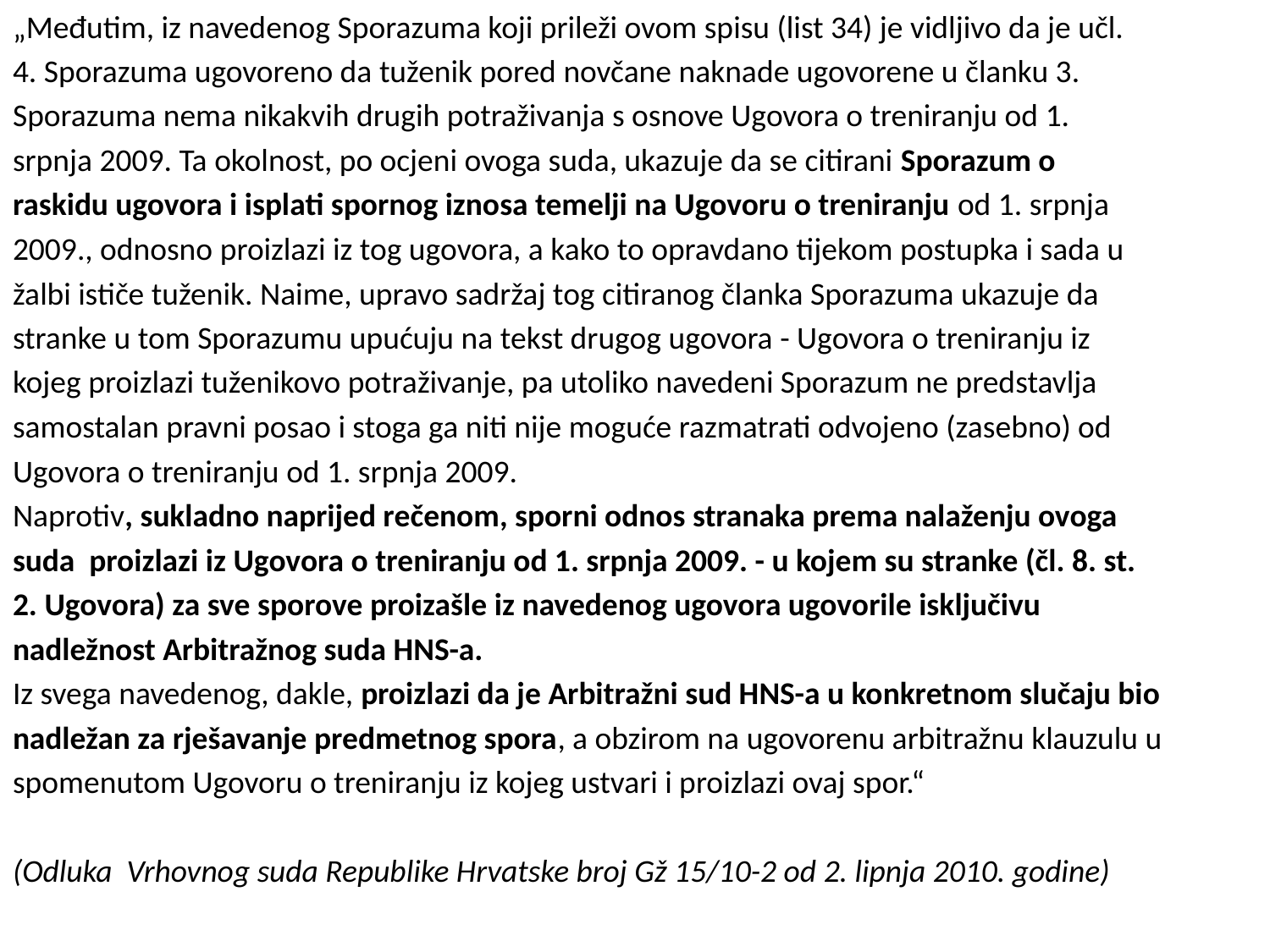

„Međutim, iz navedenog Sporazuma koji prileži ovom spisu (list 34) je vidljivo da je učl.
4. Sporazuma ugovoreno da tuženik pored novčane naknade ugovorene u članku 3.
Sporazuma nema nikakvih drugih potraživanja s osnove Ugovora o treniranju od 1.
srpnja 2009. Ta okolnost, po ocjeni ovoga suda, ukazuje da se citirani Sporazum o
raskidu ugovora i isplati spornog iznosa temelji na Ugovoru o treniranju od 1. srpnja
2009., odnosno proizlazi iz tog ugovora, a kako to opravdano tijekom postupka i sada u
žalbi ističe tuženik. Naime, upravo sadržaj tog citiranog članka Sporazuma ukazuje da
stranke u tom Sporazumu upućuju na tekst drugog ugovora - Ugovora o treniranju iz
kojeg proizlazi tuženikovo potraživanje, pa utoliko navedeni Sporazum ne predstavlja
samostalan pravni posao i stoga ga niti nije moguće razmatrati odvojeno (zasebno) od
Ugovora o treniranju od 1. srpnja 2009.
Naprotiv, sukladno naprijed rečenom, sporni odnos stranaka prema nalaženju ovoga
suda  proizlazi iz Ugovora o treniranju od 1. srpnja 2009. - u kojem su stranke (čl. 8. st.
2. Ugovora) za sve sporove proizašle iz navedenog ugovora ugovorile isključivu
nadležnost Arbitražnog suda HNS-a.
Iz svega navedenog, dakle, proizlazi da je Arbitražni sud HNS-a u konkretnom slučaju bio
nadležan za rješavanje predmetnog spora, a obzirom na ugovorenu arbitražnu klauzulu u
spomenutom Ugovoru o treniranju iz kojeg ustvari i proizlazi ovaj spor.“

(Odluka  Vrhovnog suda Republike Hrvatske broj Gž 15/10-2 od 2. lipnja 2010. godine)